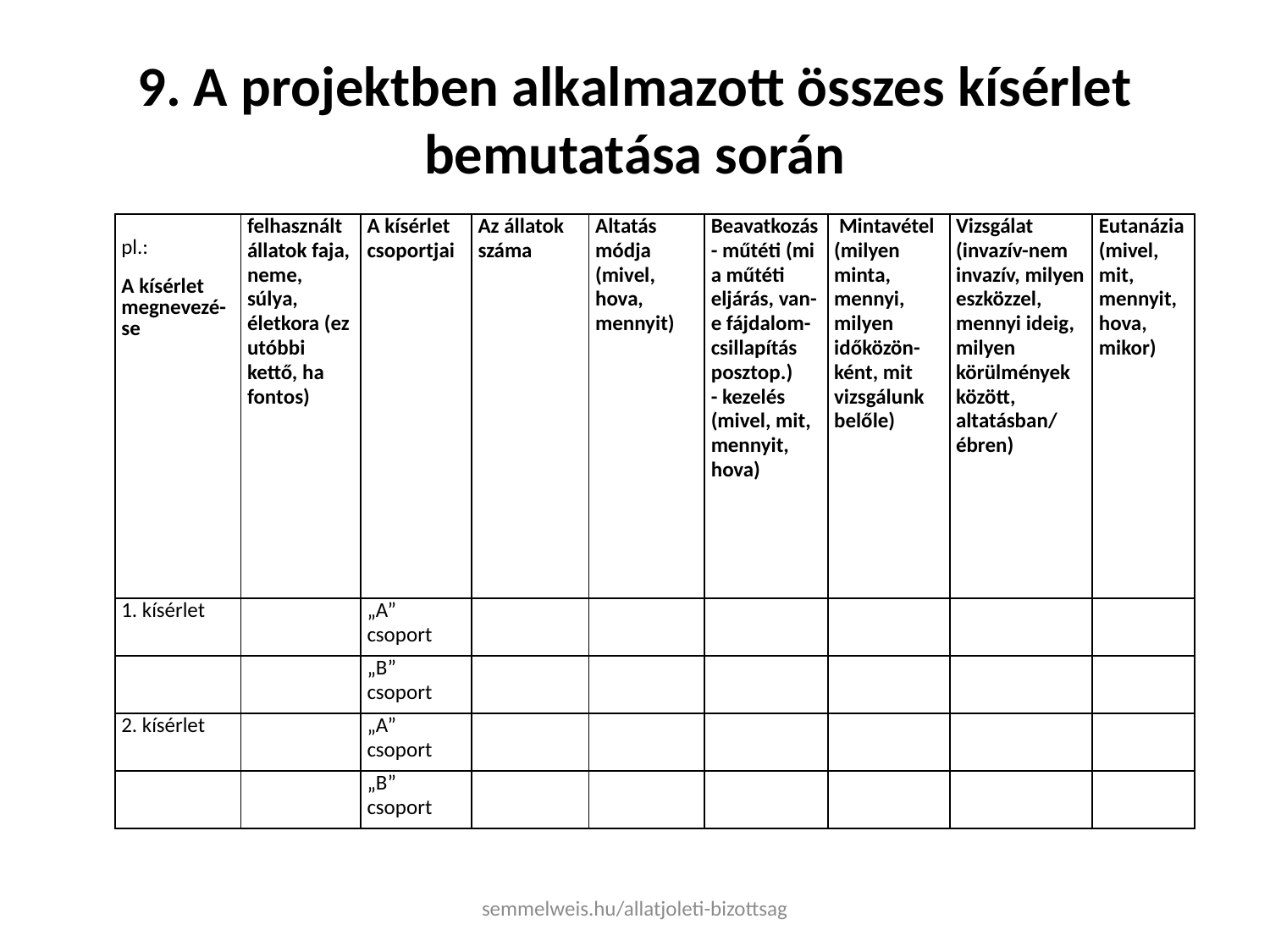

# 9. A projektben alkalmazott összes kísérlet bemutatása során

| pl.: A kísérlet megnevezé-se | felhasznált állatok faja, neme, súlya, életkora (ez utóbbi kettő, ha fontos) | A kísérlet csoportjai | Az állatok száma | Altatás módja (mivel, hova, mennyit) | Beavatkozás - műtéti (mi a műtéti eljárás, van- e fájdalom-csillapítás posztop.) - kezelés (mivel, mit, mennyit, hova) | Mintavétel (milyen minta, mennyi, milyen időközön-ként, mit vizsgálunk belőle) | Vizsgálat (invazív-nem invazív, milyen eszközzel, mennyi ideig, milyen körülmények között, altatásban/ ébren) | Eutanázia (mivel, mit, mennyit, hova, mikor) |
| --- | --- | --- | --- | --- | --- | --- | --- | --- |
| 1. kísérlet |  | „A” csoport |  |  |  |  |  |  |
|  |  | „B” csoport |  |  |  |  |  |  |
| 2. kísérlet |  | „A” csoport |  |  |  |  |  |  |
|  |  | „B” csoport |  |  |  |  |  |  |
semmelweis.hu/allatjoleti-bizottsag